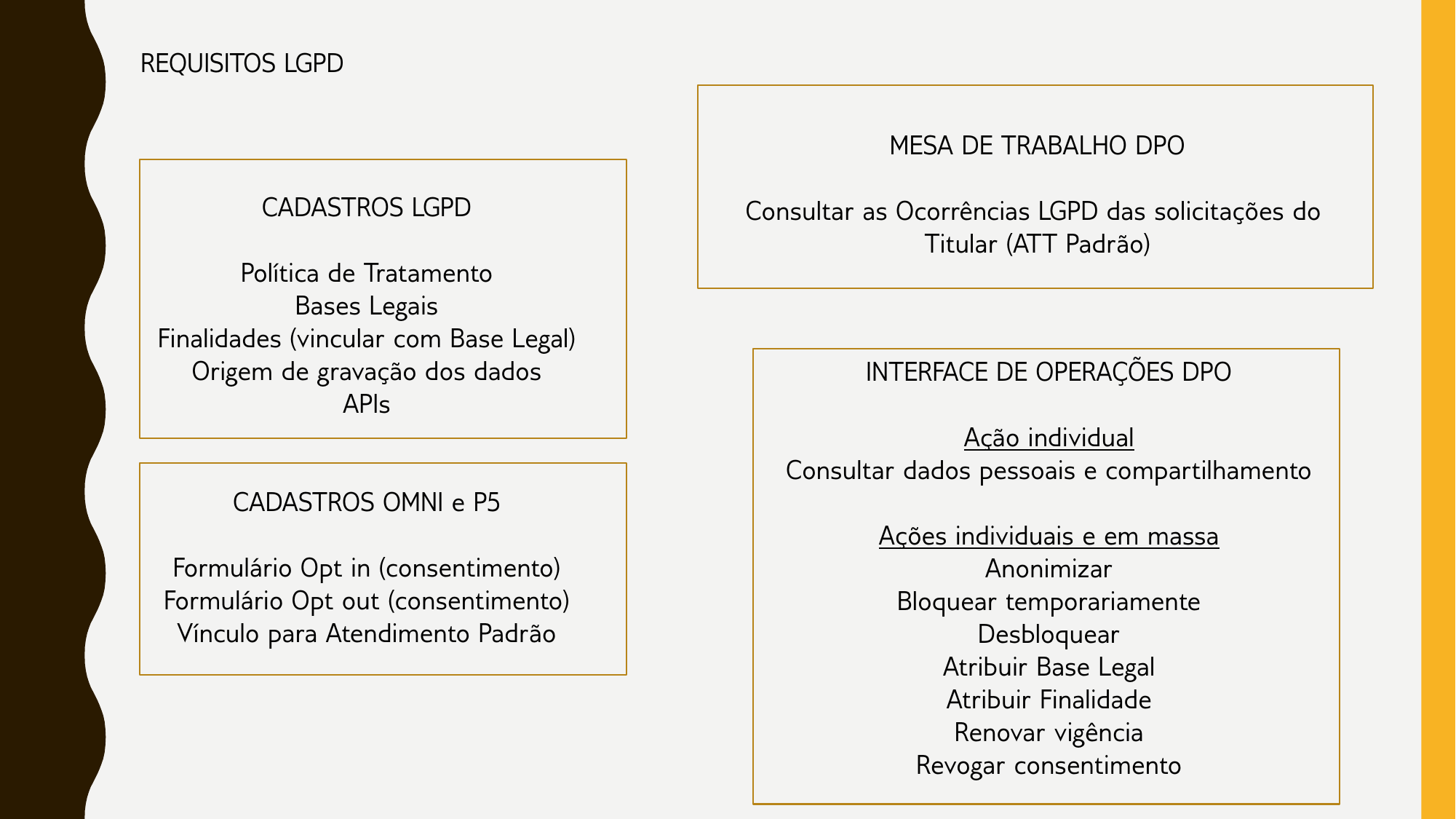

REQUISITOS LGPD

MESA DE TRABALHO DPO
Consultar as Ocorrências LGPD das solicitações do
Titular (ATT Padrão)

CADASTROS LGPD

Política de Tratamento
Bases Legais
Finalidades (vincular com Base Legal)
Origem de gravação dos dados
APIs

CADASTROS OMNI e P5

Formulário Opt in (consentimento)
Formulário Opt out (consentimento)
Vínculo para Atendimento Padrão

INTERFACE DE OPERAÇÕES DPO

Ação individual
Consultar dados pessoais e compartilhamento

Ações individuais e em massa
Anonimizar
Bloquear temporariamente
Desbloquear
Atribuir Base Legal
Atribuir Finalidade
Renovar vigência
Revogar consentimento